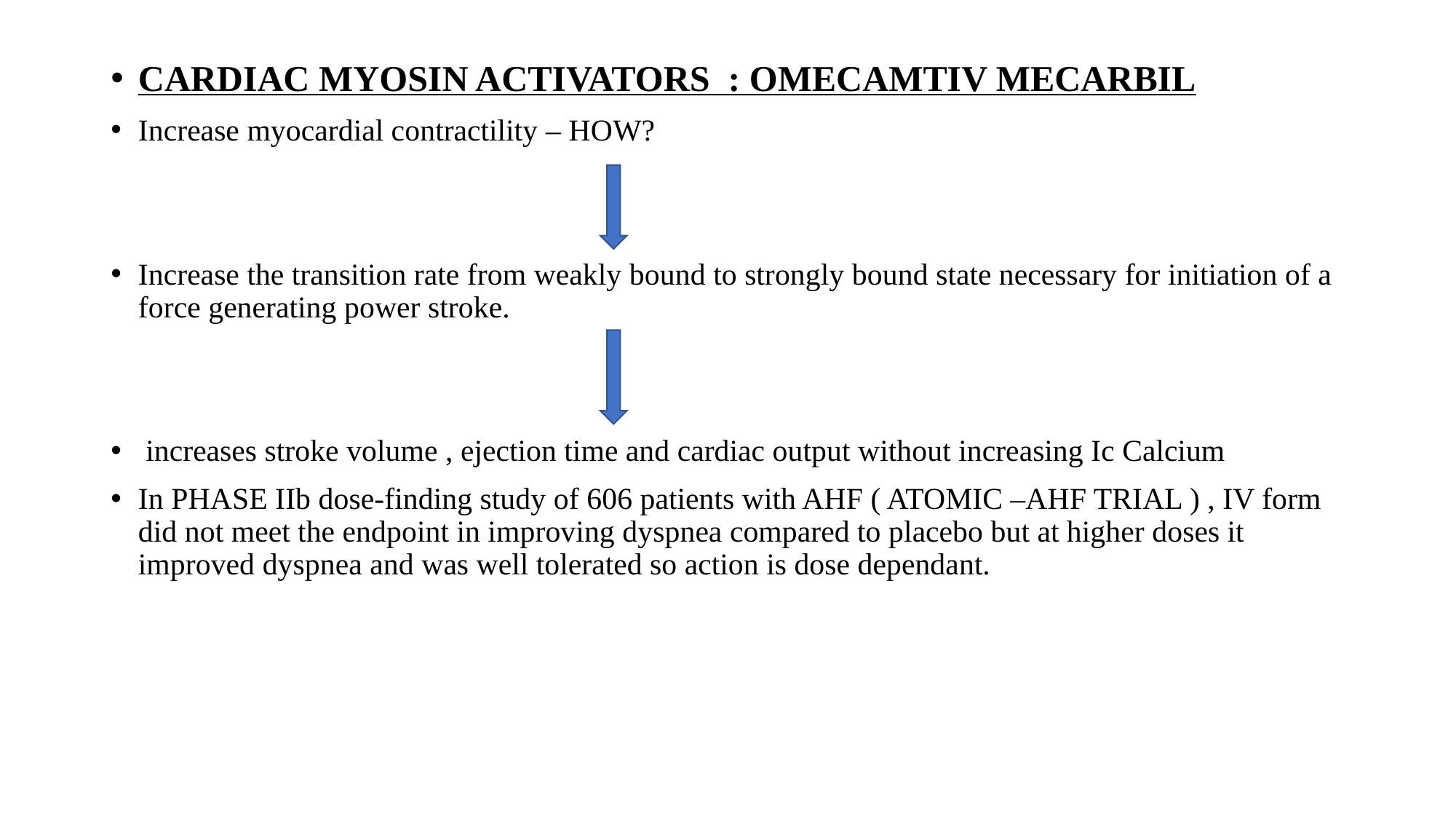

CARDIAC MYOSIN ACTIVATORS  : OMECAMTIV MECARBIL
Increase myocardial contractility – HOW?

Increase the transition rate from weakly bound to strongly bound state necessary for initiation of a force generating power stroke.

 increases stroke volume , ejection time and cardiac output without increasing Ic Calcium
In PHASE IIb dose-finding study of 606 patients with AHF ( ATOMIC –AHF TRIAL ) , IV form  did not meet the endpoint in improving dyspnea compared to placebo but at higher doses it improved dyspnea and was well tolerated so action is dose dependant.